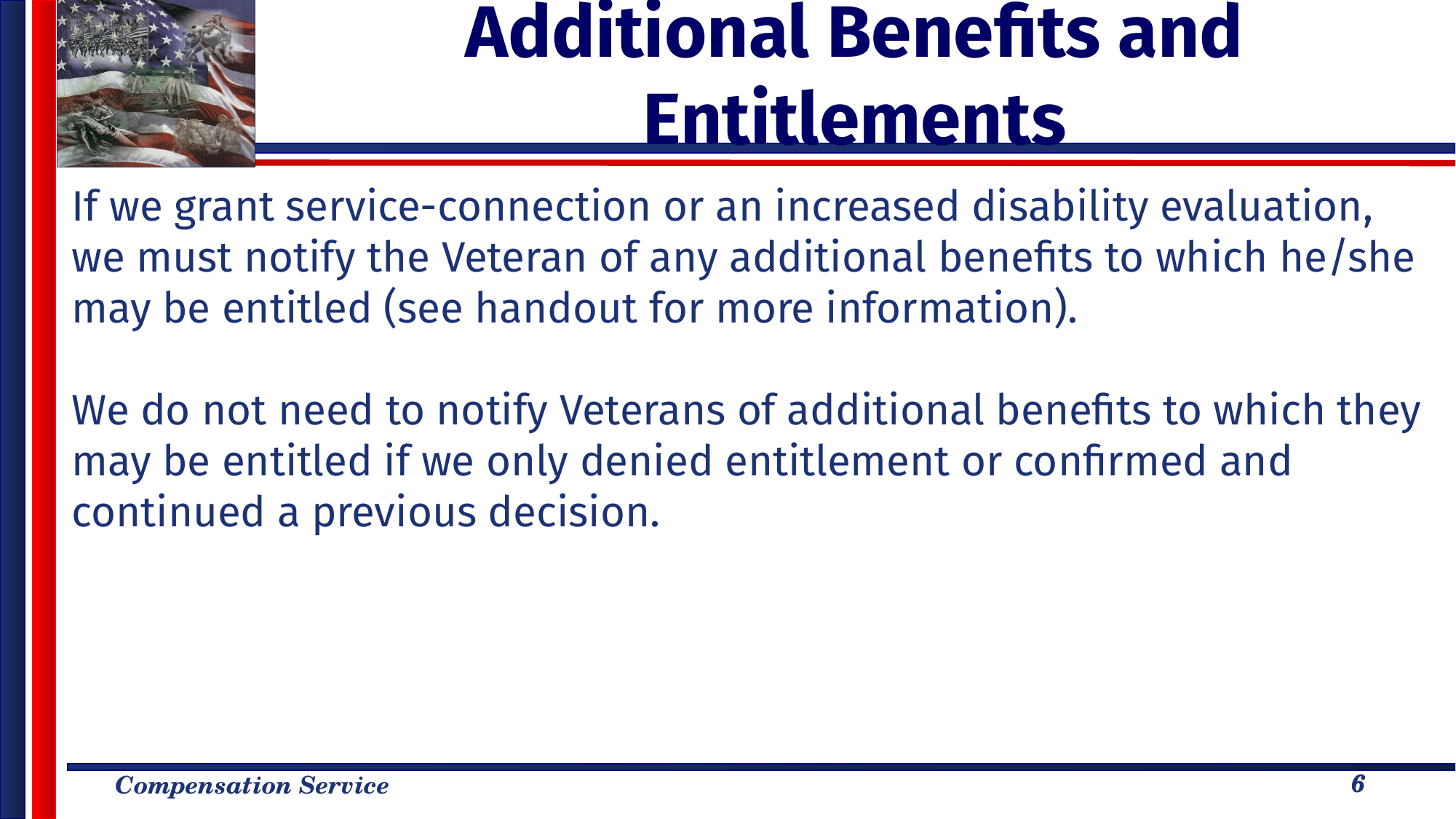

# Additional Benefits and Entitlements
If we grant service-connection or an increased disability evaluation, we must notify the Veteran of any additional benefits to which he/she may be entitled (see handout for more information).

We do not need to notify Veterans of additional benefits to which they may be entitled if we only denied entitlement or confirmed and continued a previous decision.
6
6